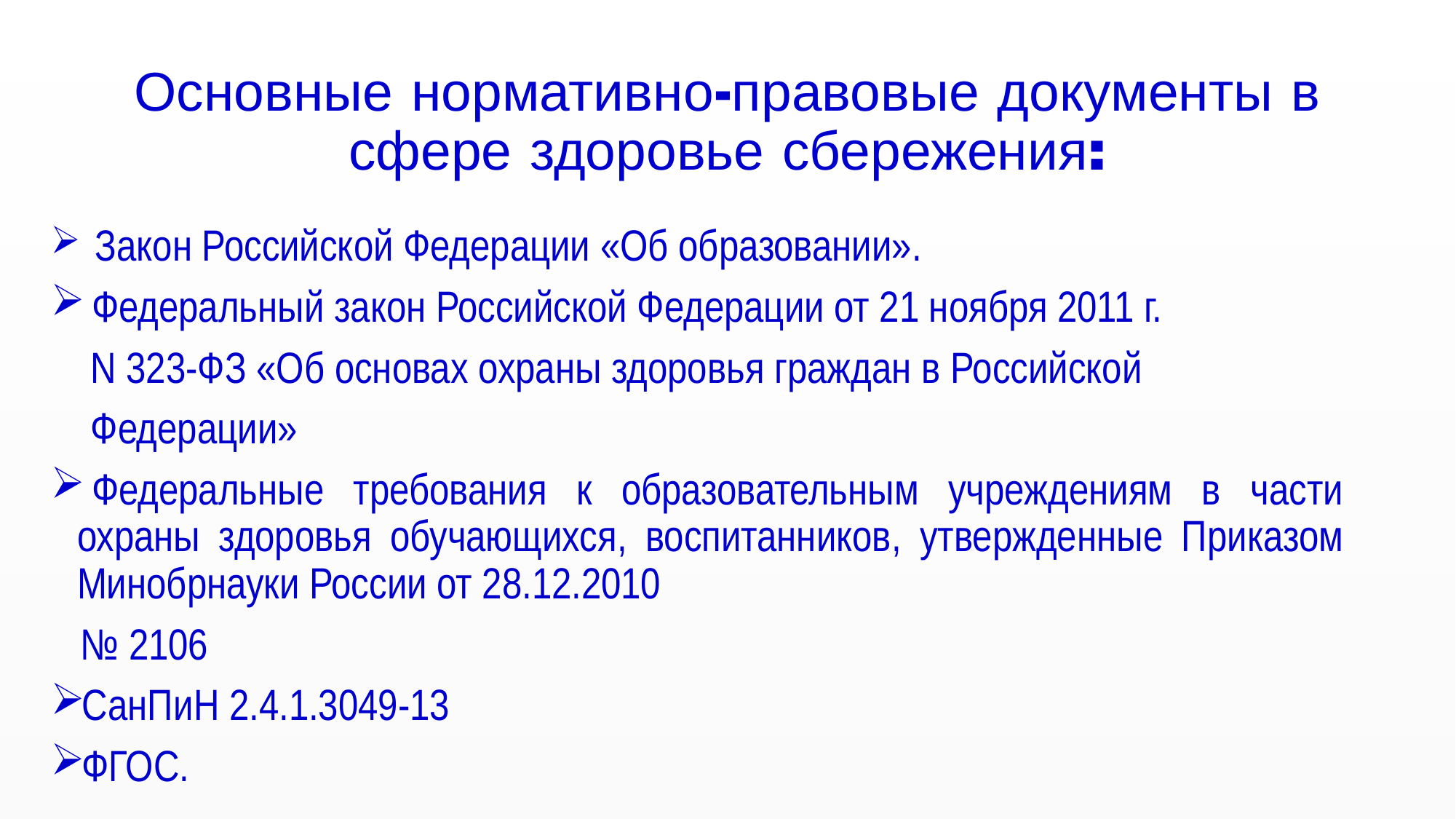

# Основные нормативно-правовые документы в сфере здоровье сбережения:
  Закон Российской Федерации «Об образовании».
 Федеральный закон Российской Федерации от 21 ноября 2011 г.
    N 323-ФЗ «Об основах охраны здоровья граждан в Российской
    Федерации»
 Федеральные требования к образовательным учреждениям в части охраны здоровья обучающихся, воспитанников, утвержденные Приказом Минобрнауки России от 28.12.2010
   № 2106
СанПиН 2.4.1.3049-13
ФГОС.